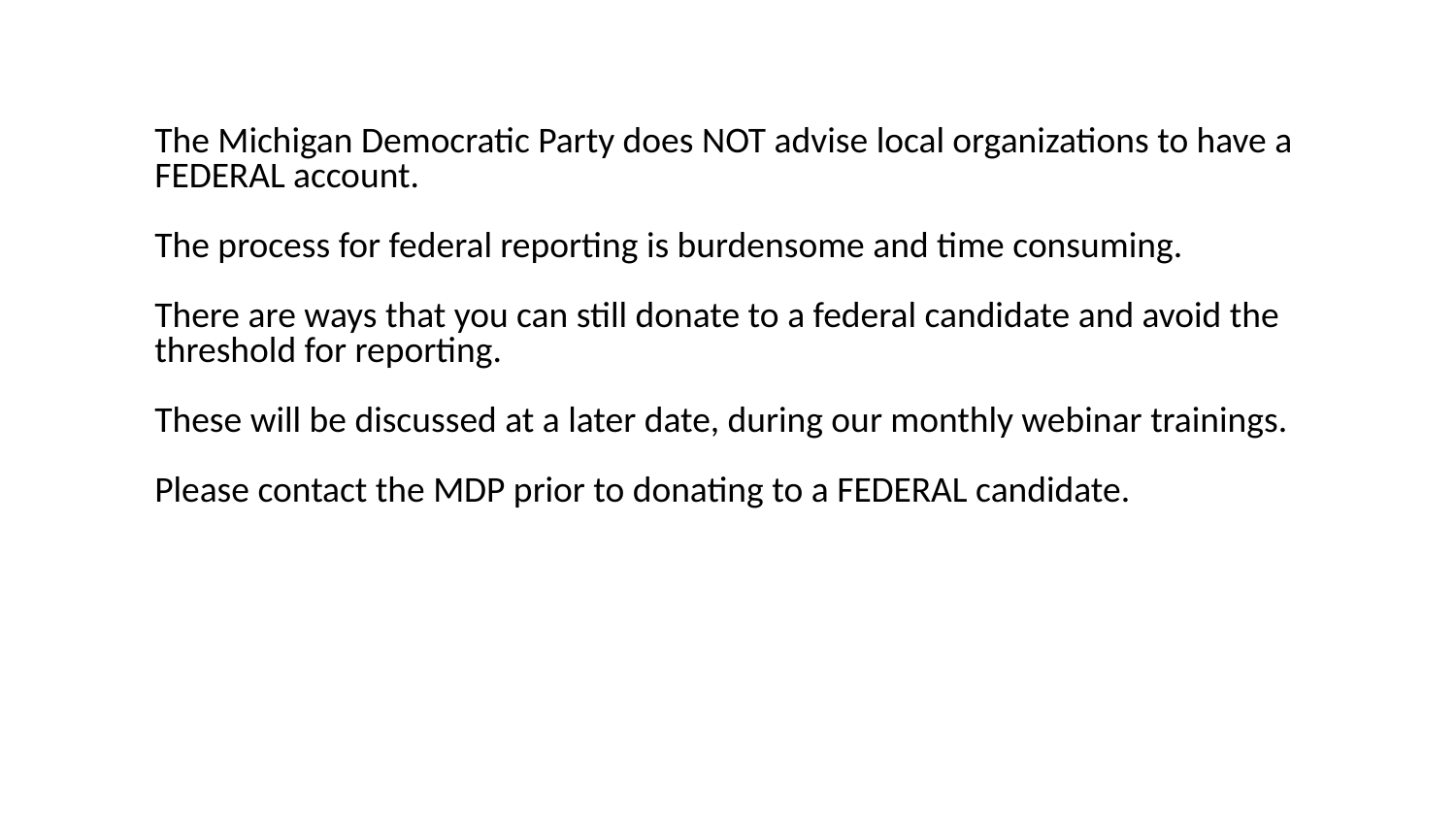

# The Michigan Democratic Party does NOT advise local organizations to have a FEDERAL account.

The process for federal reporting is burdensome and time consuming.

There are ways that you can still donate to a federal candidate and avoid the threshold for reporting.

These will be discussed at a later date, during our monthly webinar trainings.

Please contact the MDP prior to donating to a FEDERAL candidate.